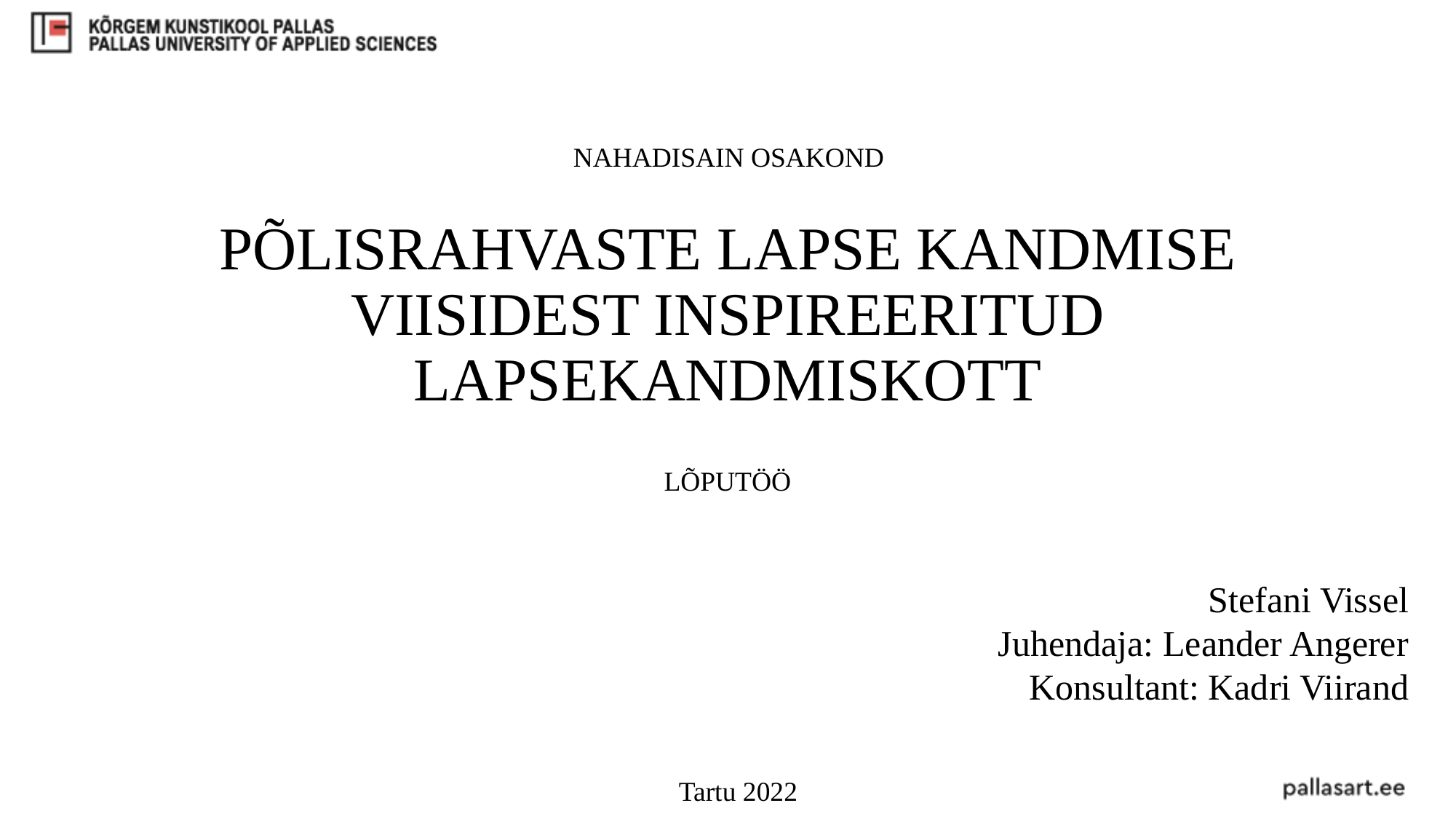

# PÕLISRAHVASTE LAPSE KANDMISE VIISIDEST INSPIREERITUD LAPSEKANDMISKOTT
NAHADISAIN OSAKOND
LÕPUTÖÖ
Stefani Vissel
Juhendaja: Leander Angerer
Konsultant: Kadri Viirand
Tartu 2022